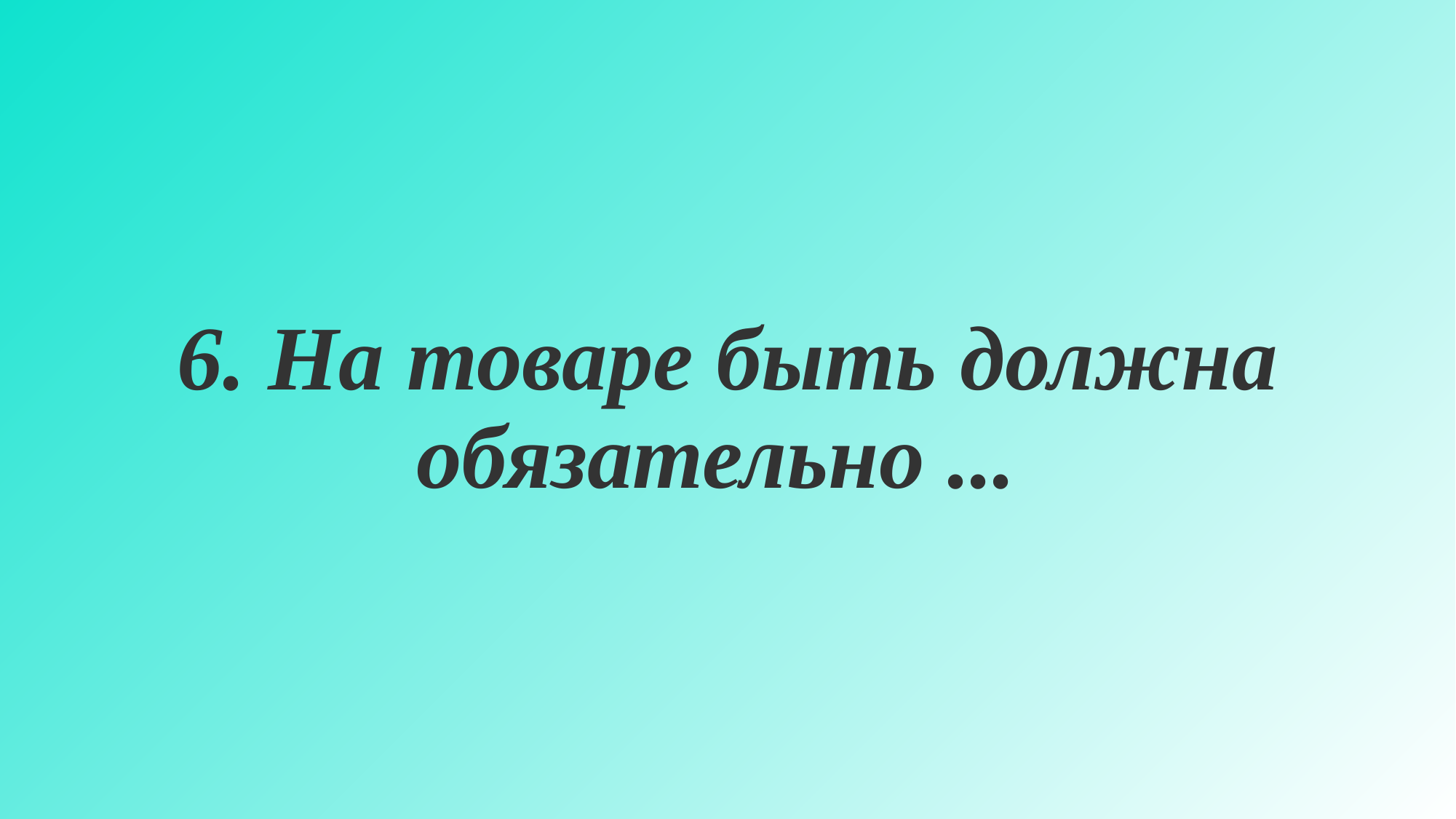

# 6. На товаре быть должна обязательно ...